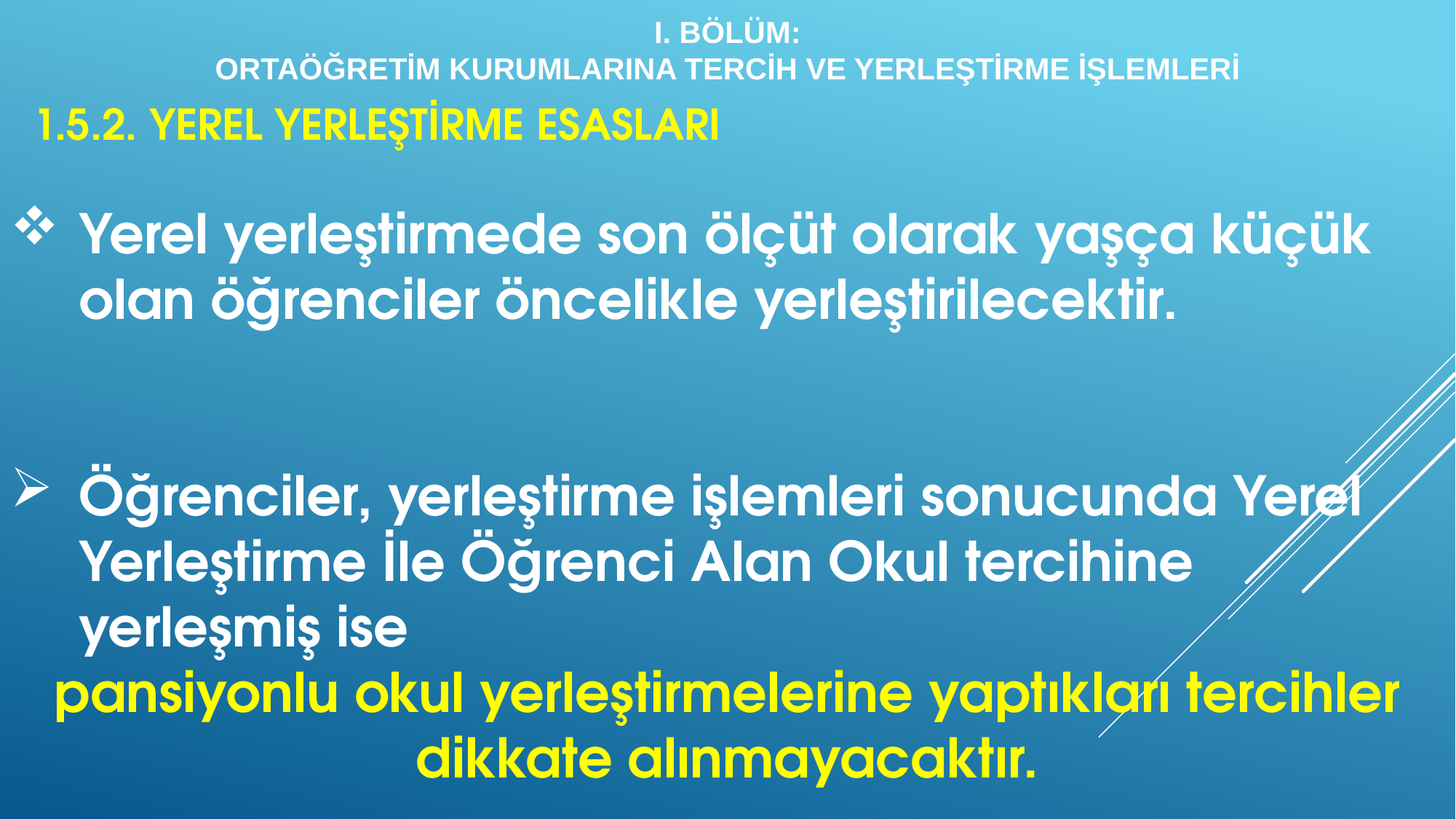

I. BÖLÜM:
ORTAÖĞRETİM KURUMLARINA TERCİH VE YERLEŞTİRME İŞLEMLERİ
1.5.2. YEREL YERLEŞTİRME ESASLARI
Yerel yerleştirmede son ölçüt olarak yaşça küçük olan öğrenciler öncelikle yerleştirilecektir.

Öğrenciler, yerleştirme işlemleri sonucunda Yerel Yerleştirme İle Öğrenci Alan Okul tercihine yerleşmiş ise
pansiyonlu okul yerleştirmelerine yaptıkları tercihler dikkate alınmayacaktır.